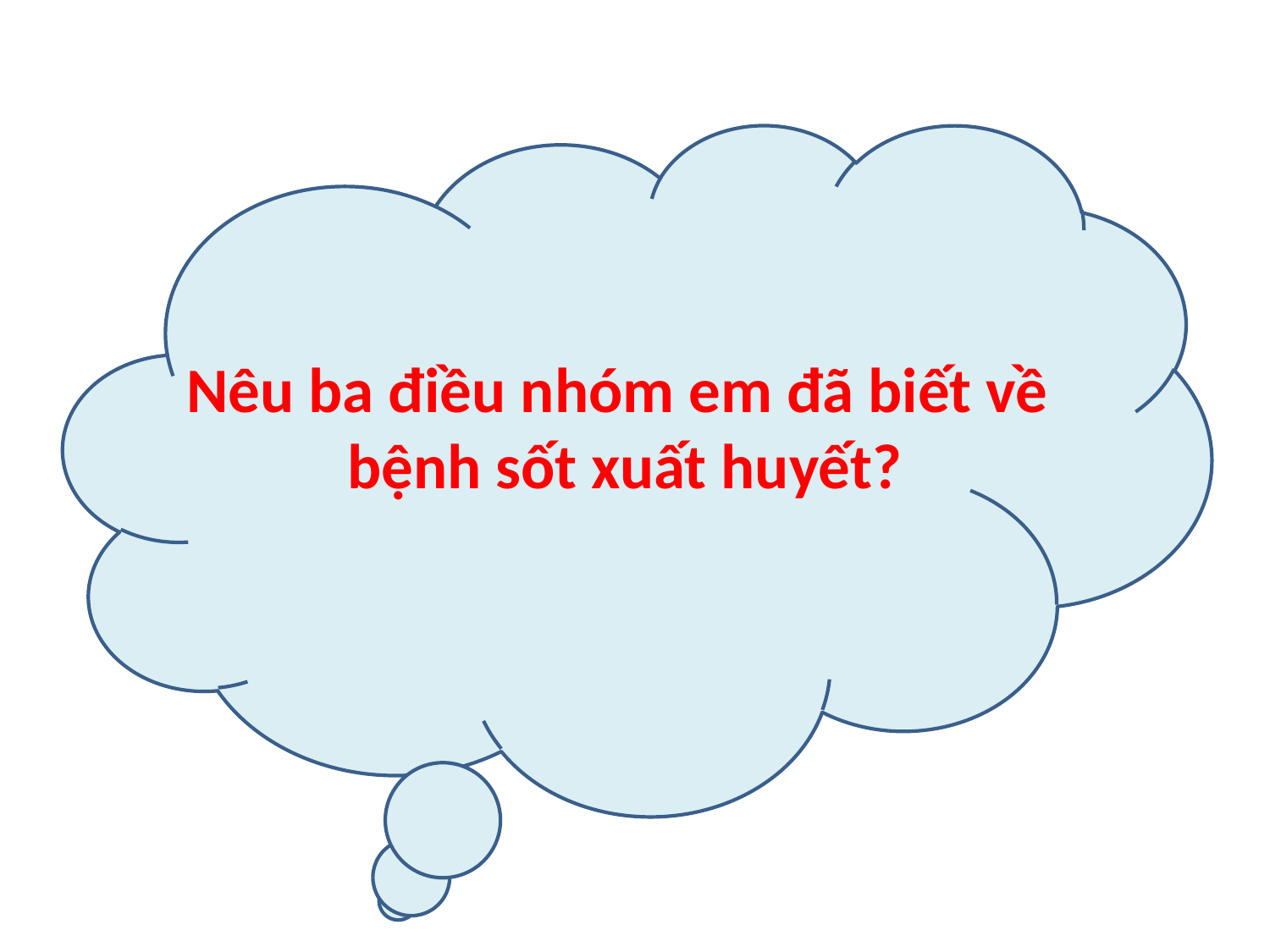

Nêu ba điều nhóm em đã biết về
bệnh sốt xuất huyết?